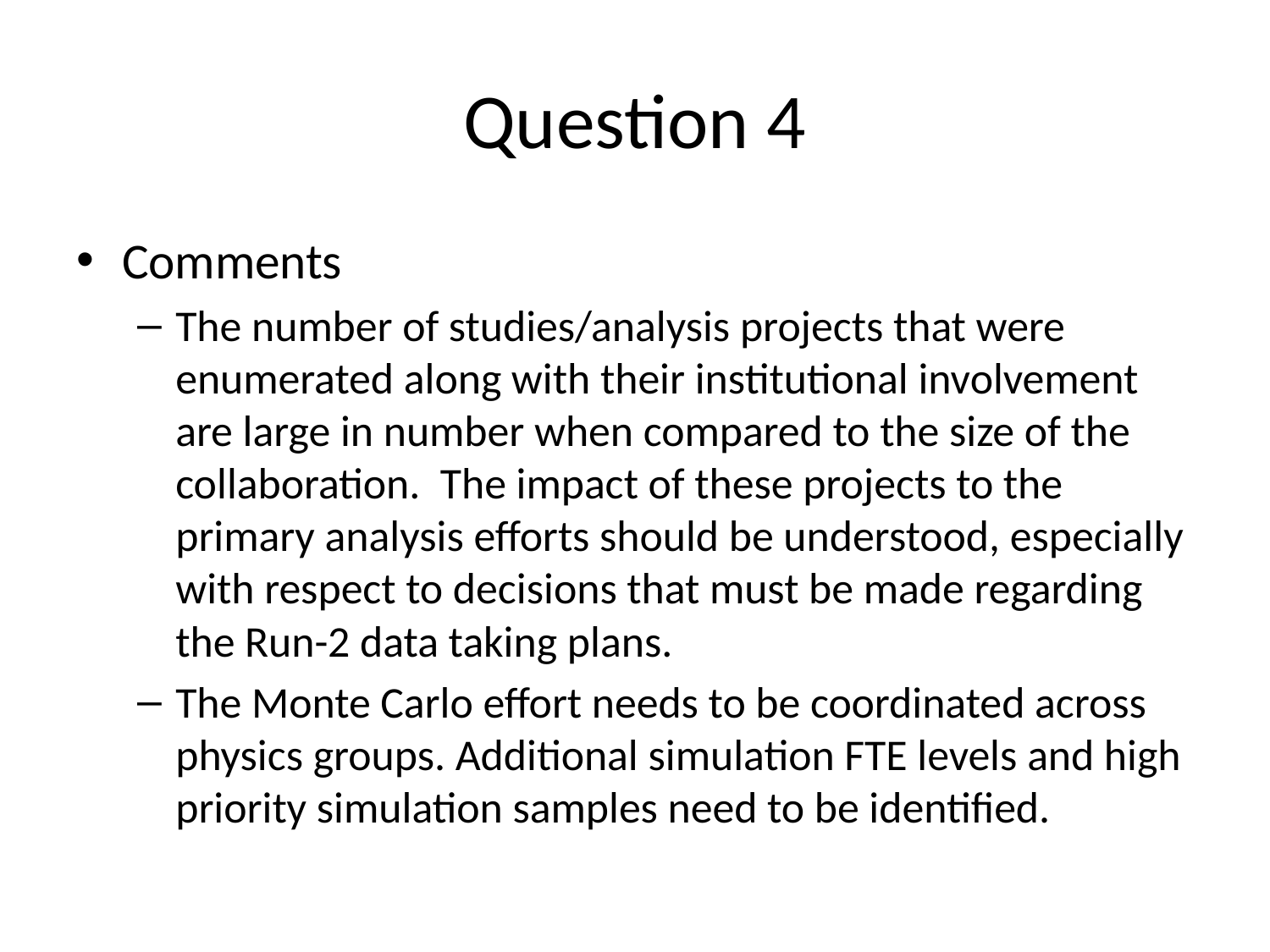

# Question 4
Comments
The number of studies/analysis projects that were enumerated along with their institutional involvement are large in number when compared to the size of the collaboration.  The impact of these projects to the primary analysis efforts should be understood, especially with respect to decisions that must be made regarding the Run-2 data taking plans.
The Monte Carlo effort needs to be coordinated across physics groups. Additional simulation FTE levels and high priority simulation samples need to be identified.